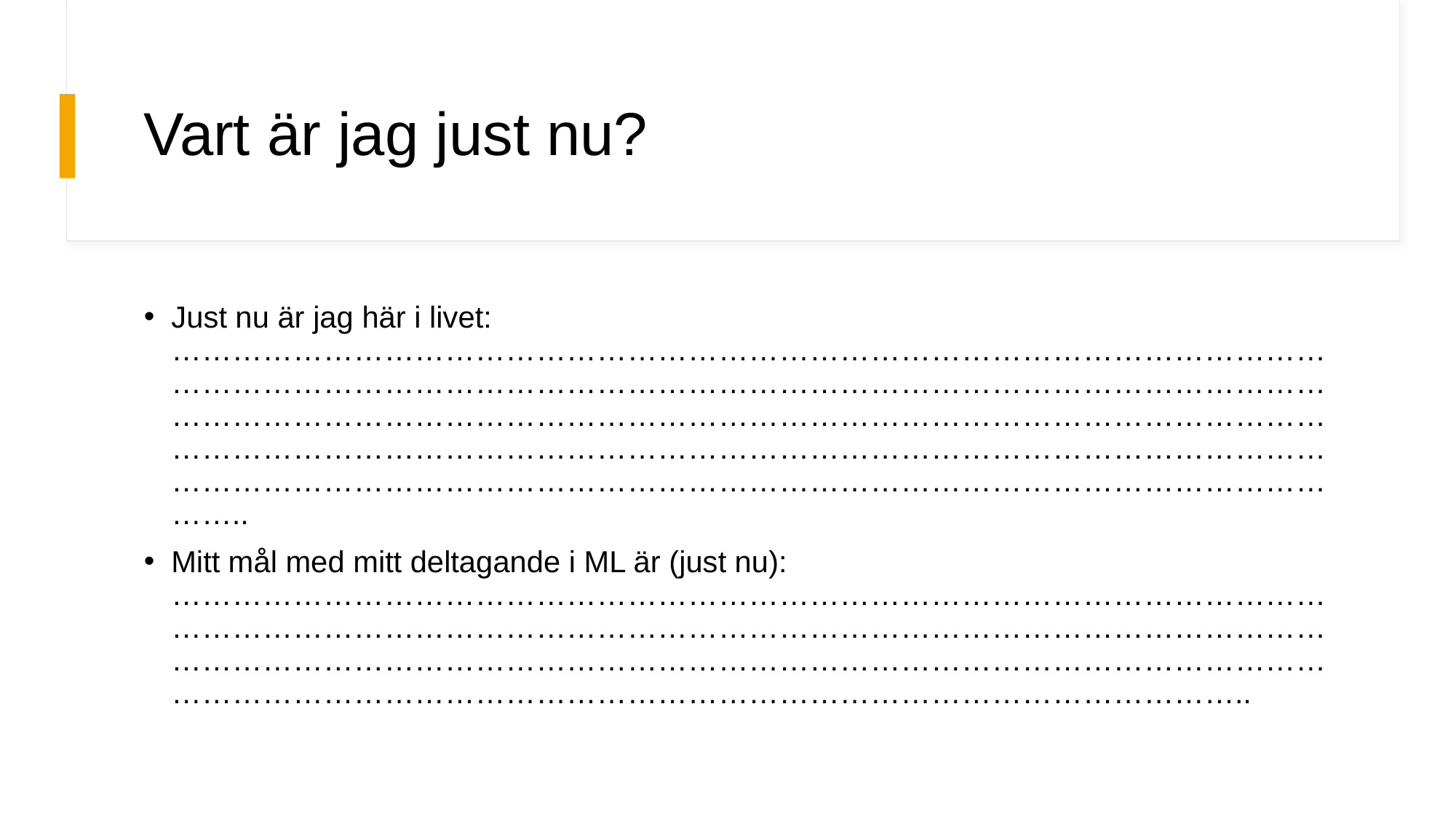

# Vart är jag just nu?
Just nu är jag här i livet:
………………………………………………………………………………………………………………………………………………………………………………………………………………………………………………………………………………………………………………………………………………………………………………………………………………………………………………………………………………………………………………………………..
Mitt mål med mitt deltagande i ML är (just nu):
……………………………………………………………………………………………………………………………………………………………………………………………………………………………………………………………………………………………………………………………………………………………………………………………………………..